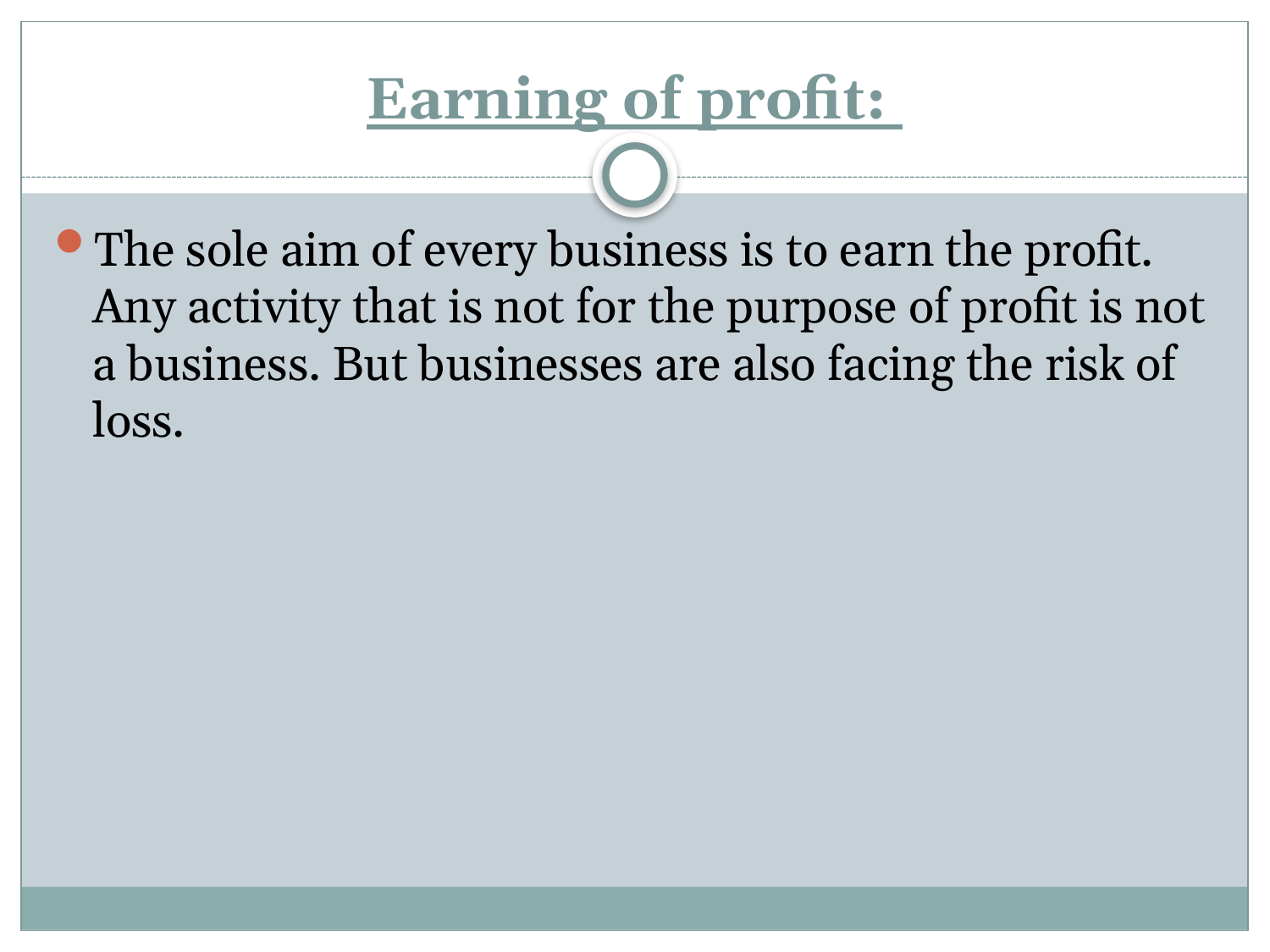

# Earning of profit:
The sole aim of every business is to earn the profit. Any activity that is not for the purpose of profit is not a business. But businesses are also facing the risk of loss.